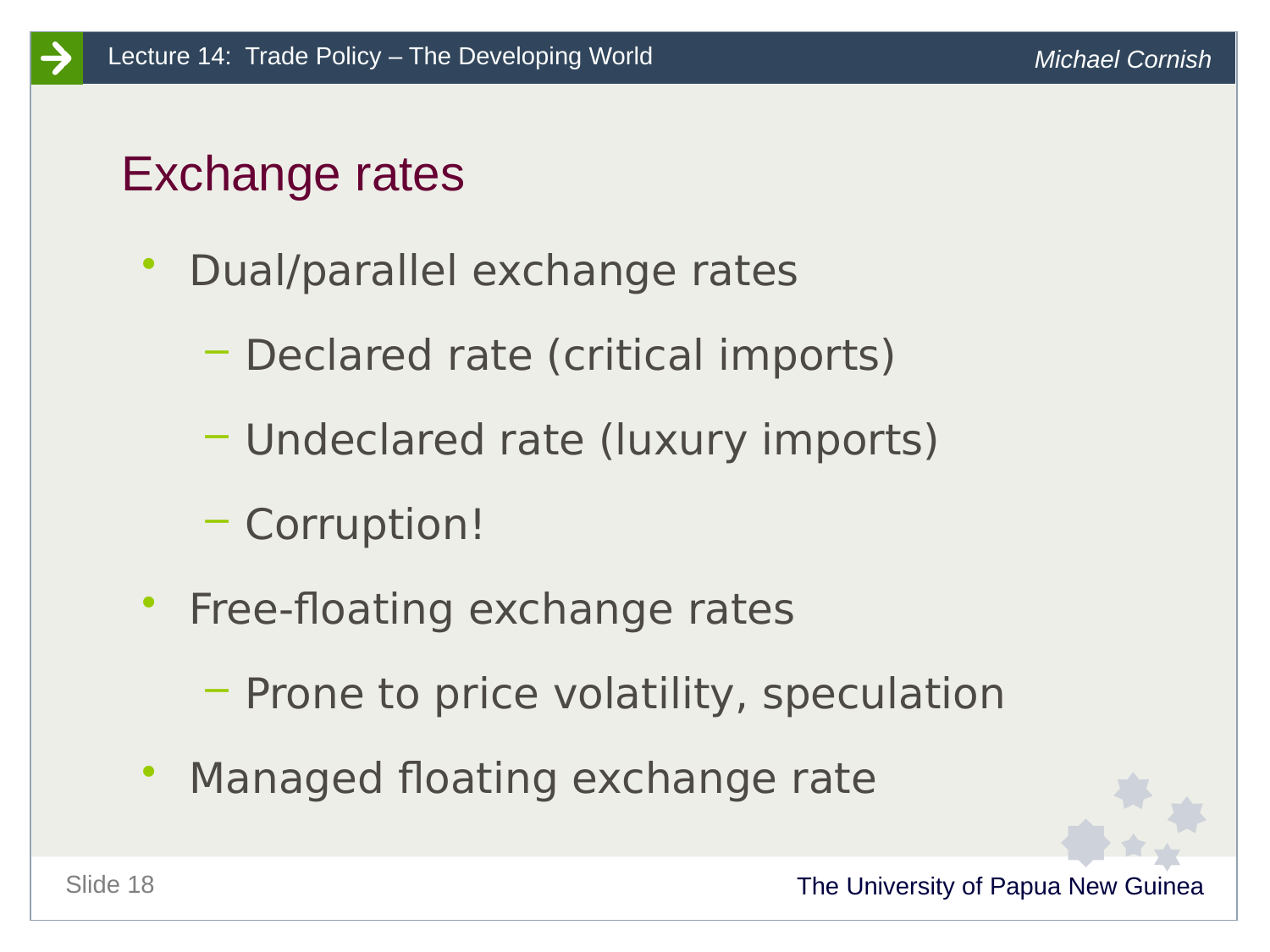

# Exchange rates
Dual/parallel exchange rates
Declared rate (critical imports)
Undeclared rate (luxury imports)
Corruption!
Free-floating exchange rates
Prone to price volatility, speculation
Managed floating exchange rate